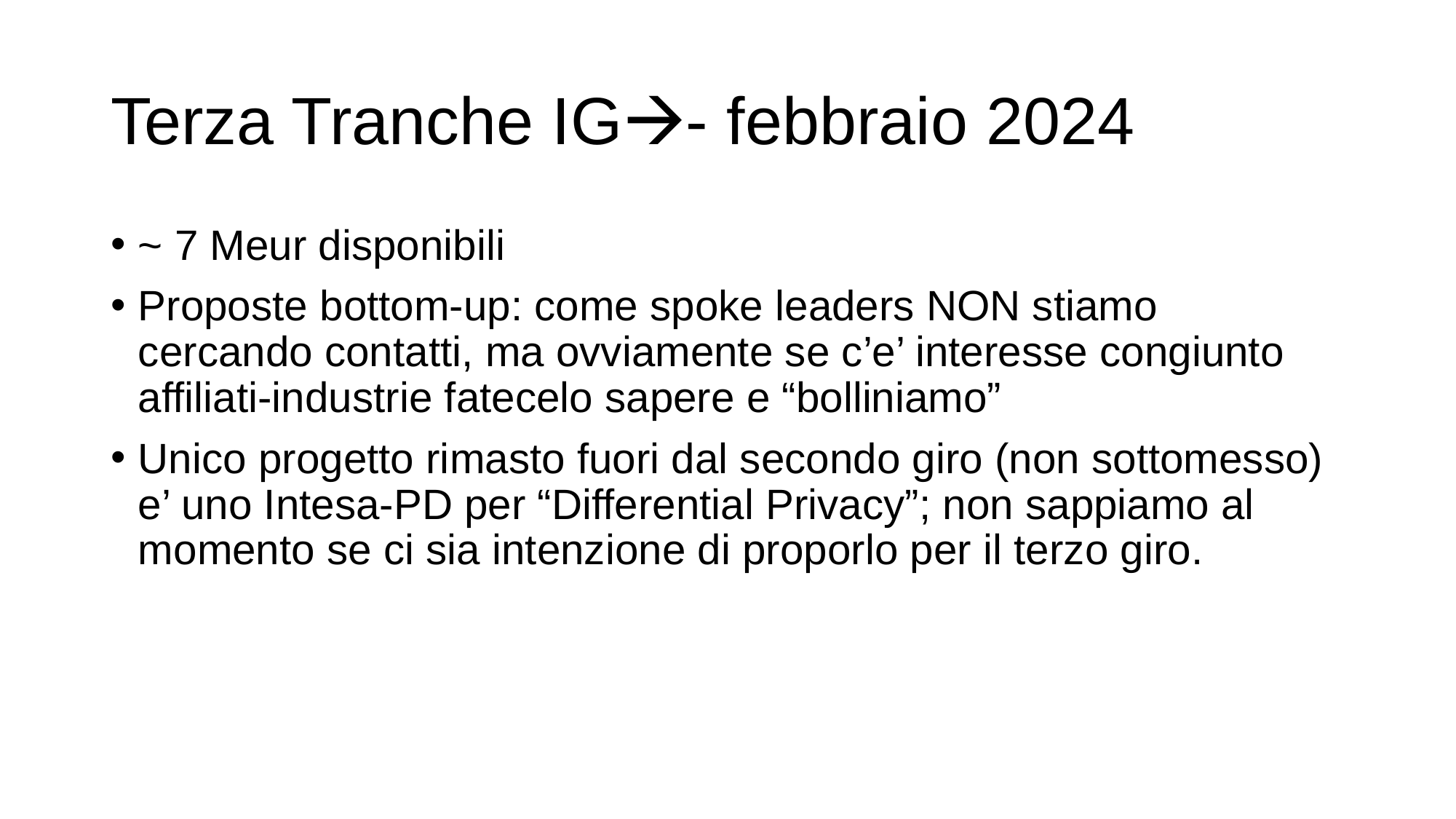

# Terza Tranche IG🡪- febbraio 2024
~ 7 Meur disponibili
Proposte bottom-up: come spoke leaders NON stiamo cercando contatti, ma ovviamente se c’e’ interesse congiunto affiliati-industrie fatecelo sapere e “bolliniamo”
Unico progetto rimasto fuori dal secondo giro (non sottomesso) e’ uno Intesa-PD per “Differential Privacy”; non sappiamo al momento se ci sia intenzione di proporlo per il terzo giro.